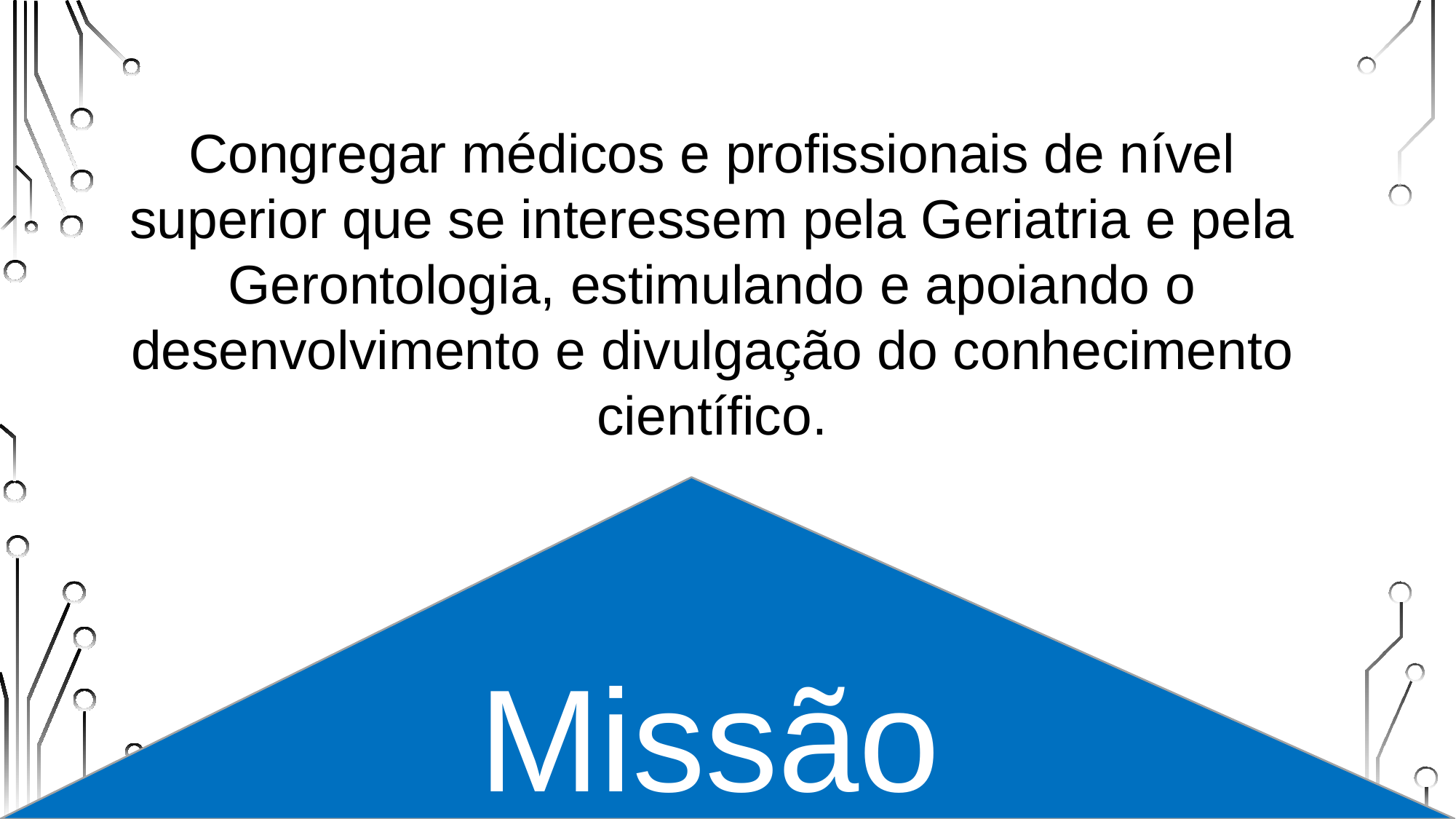

Congregar médicos e profissionais de nível superior que se interessem pela Geriatria e pela Gerontologia, estimulando e apoiando o desenvolvimento e divulgação do conhecimento científico.
Missão